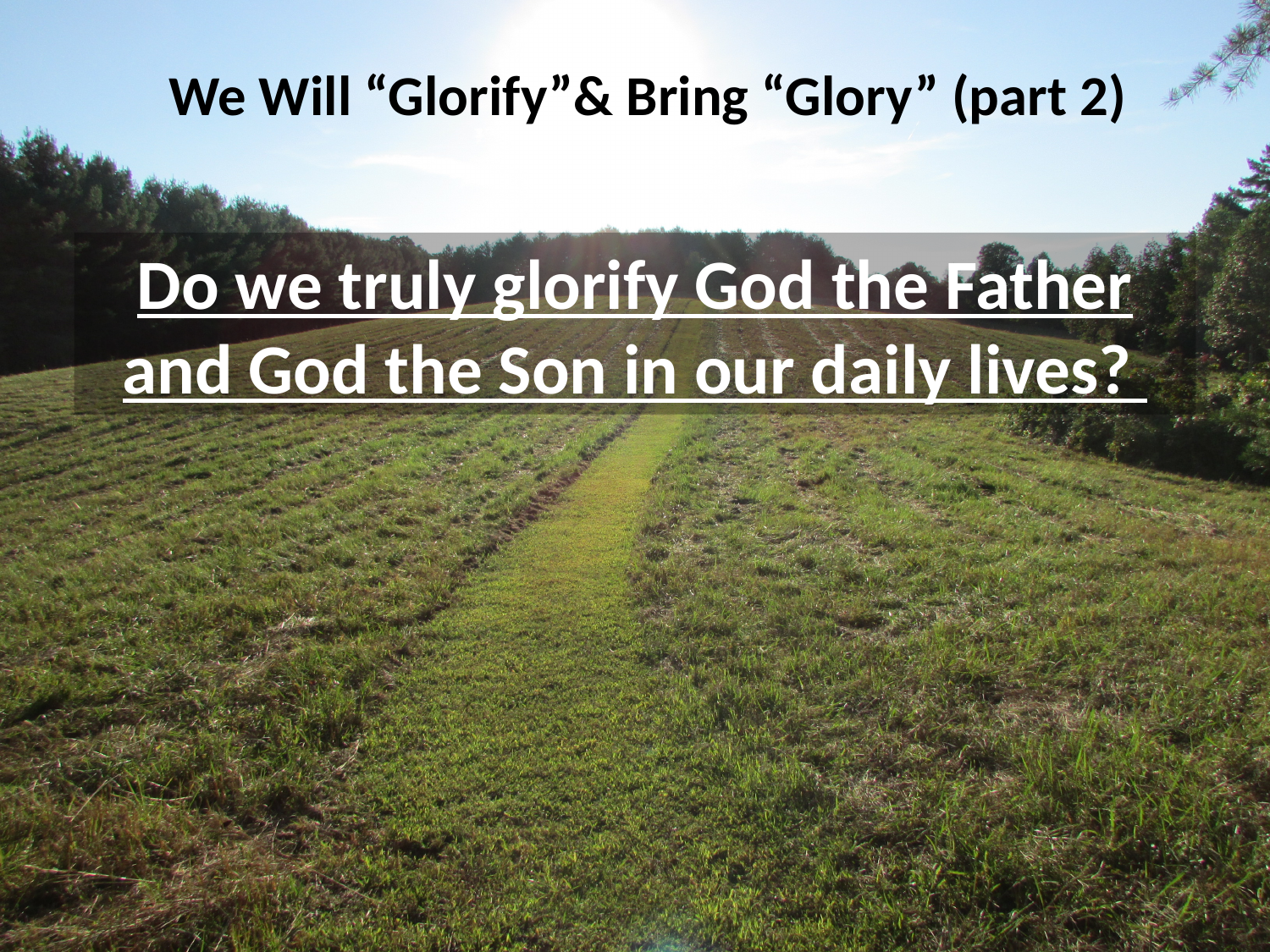

We Will “Glorify”& Bring “Glory” (part 2)
Do we truly glorify God the Father and God the Son in our daily lives?